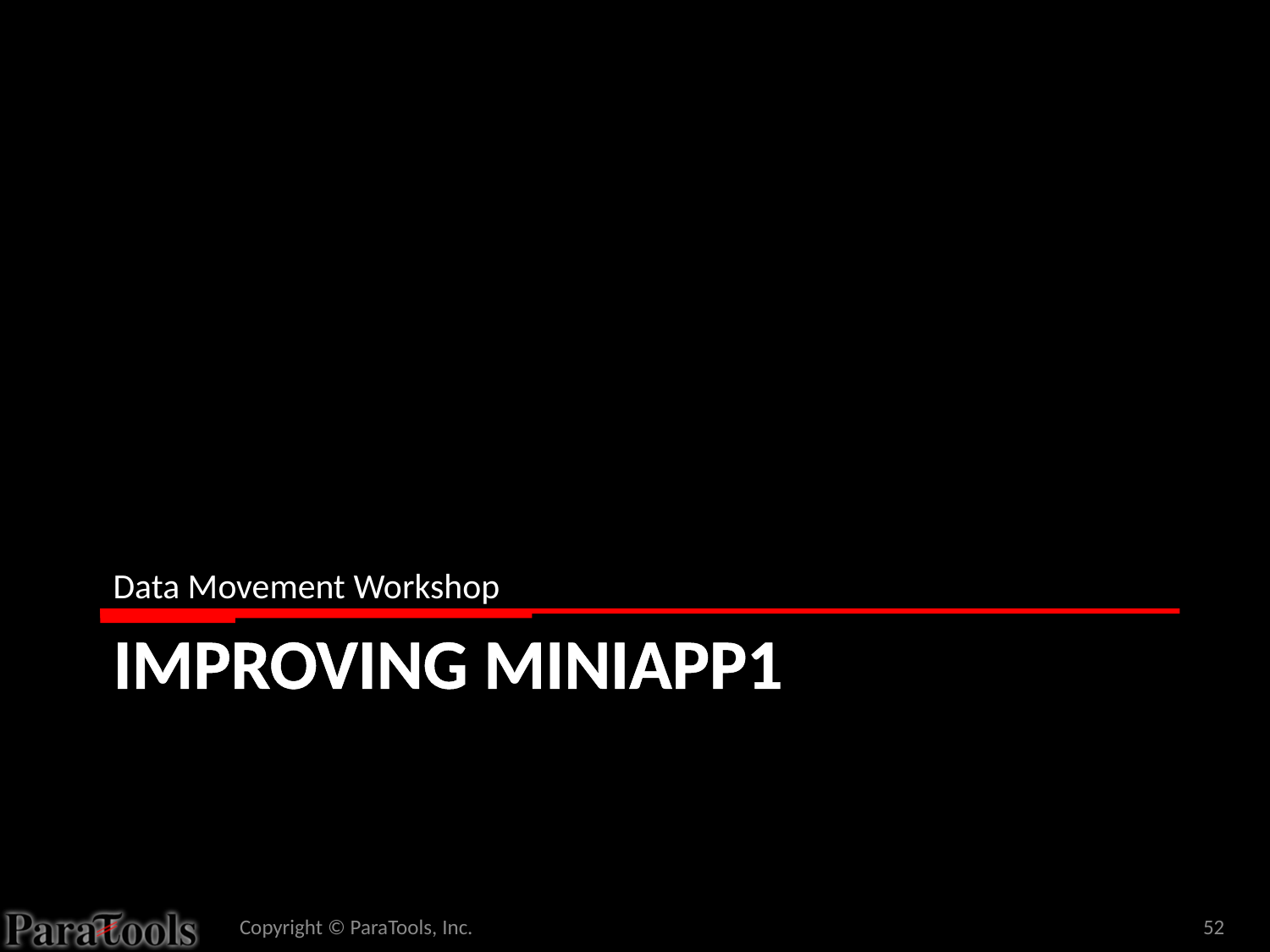

Data Movement Workshop
# Improving MINIAPP1
Copyright © ParaTools, Inc.
52